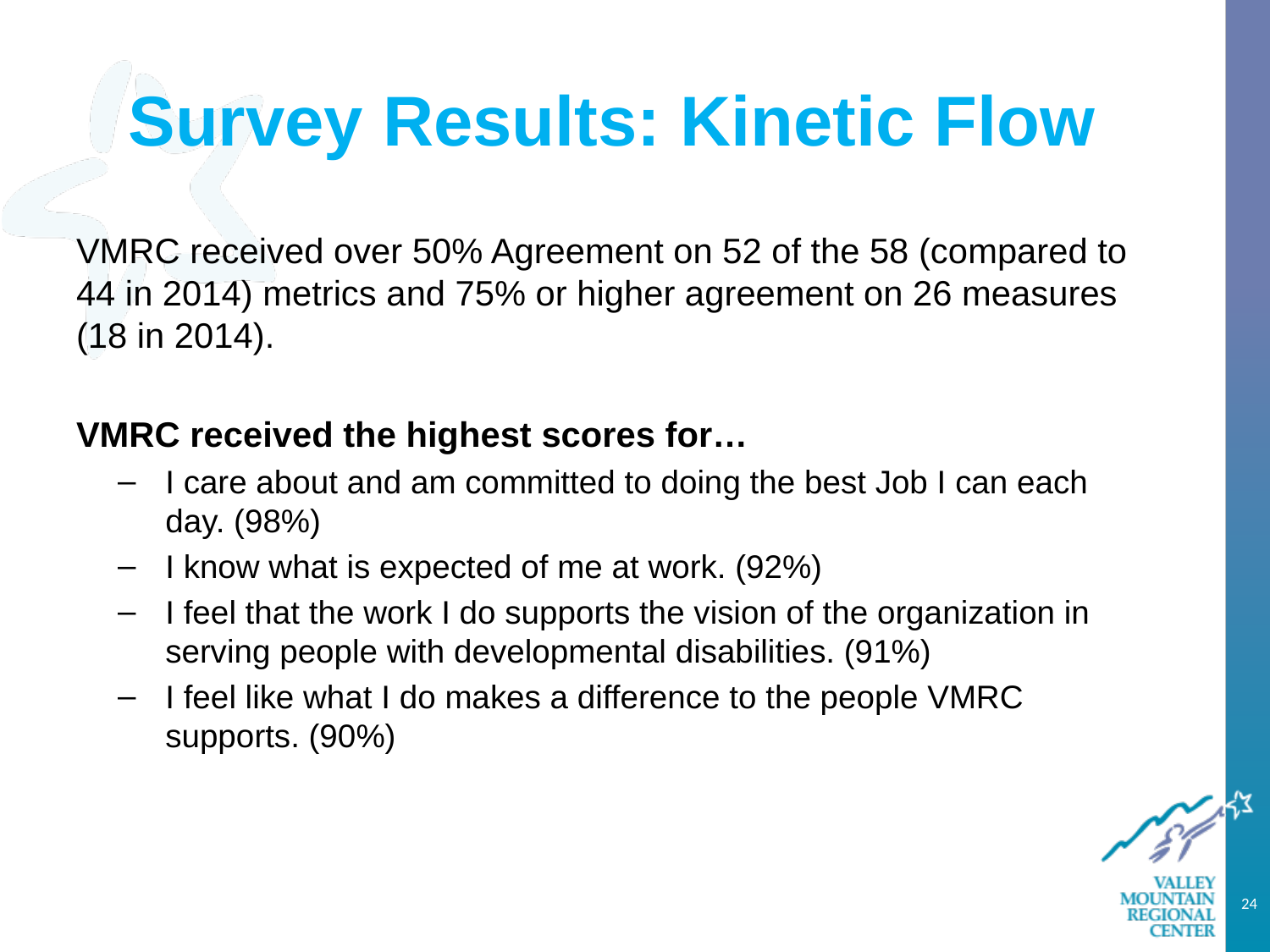

# Survey Results: Kinetic Flow
VMRC received over 50% Agreement on 52 of the 58 (compared to 44 in 2014) metrics and 75% or higher agreement on 26 measures (18 in 2014).

VMRC received the highest scores for…
I care about and am committed to doing the best Job I can each day. (98%)
I know what is expected of me at work. (92%)
I feel that the work I do supports the vision of the organization in serving people with developmental disabilities. (91%)
I feel like what I do makes a difference to the people VMRC supports. (90%)
24